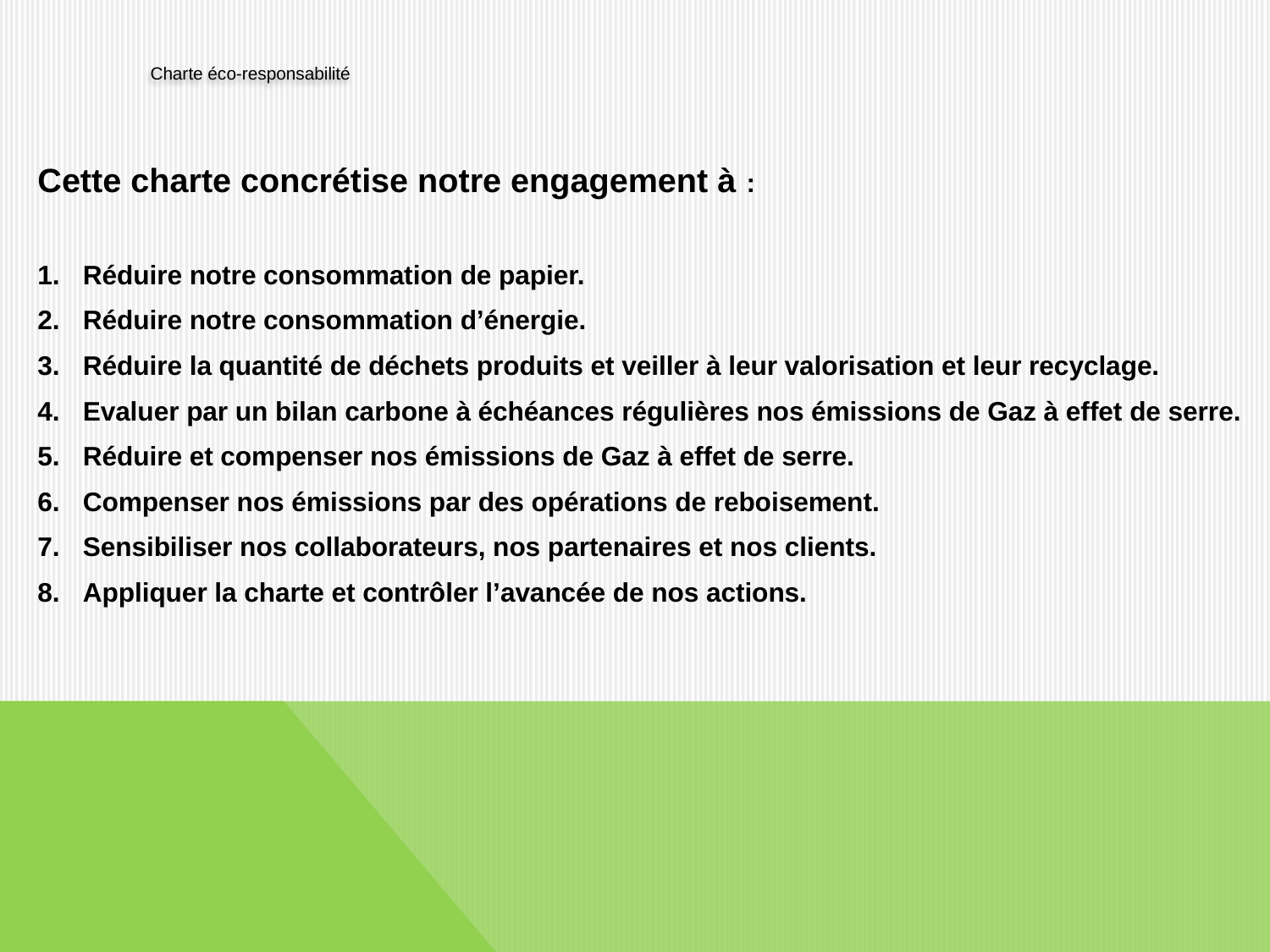

Charte éco-responsabilité

Cette charte concrétise notre engagement à :

Réduire notre consommation de papier.
Réduire notre consommation d’énergie.
Réduire la quantité de déchets produits et veiller à leur valorisation et leur recyclage.
Evaluer par un bilan carbone à échéances régulières nos émissions de Gaz à effet de serre.
Réduire et compenser nos émissions de Gaz à effet de serre.
Compenser nos émissions par des opérations de reboisement.
Sensibiliser nos collaborateurs, nos partenaires et nos clients.
Appliquer la charte et contrôler l’avancée de nos actions.